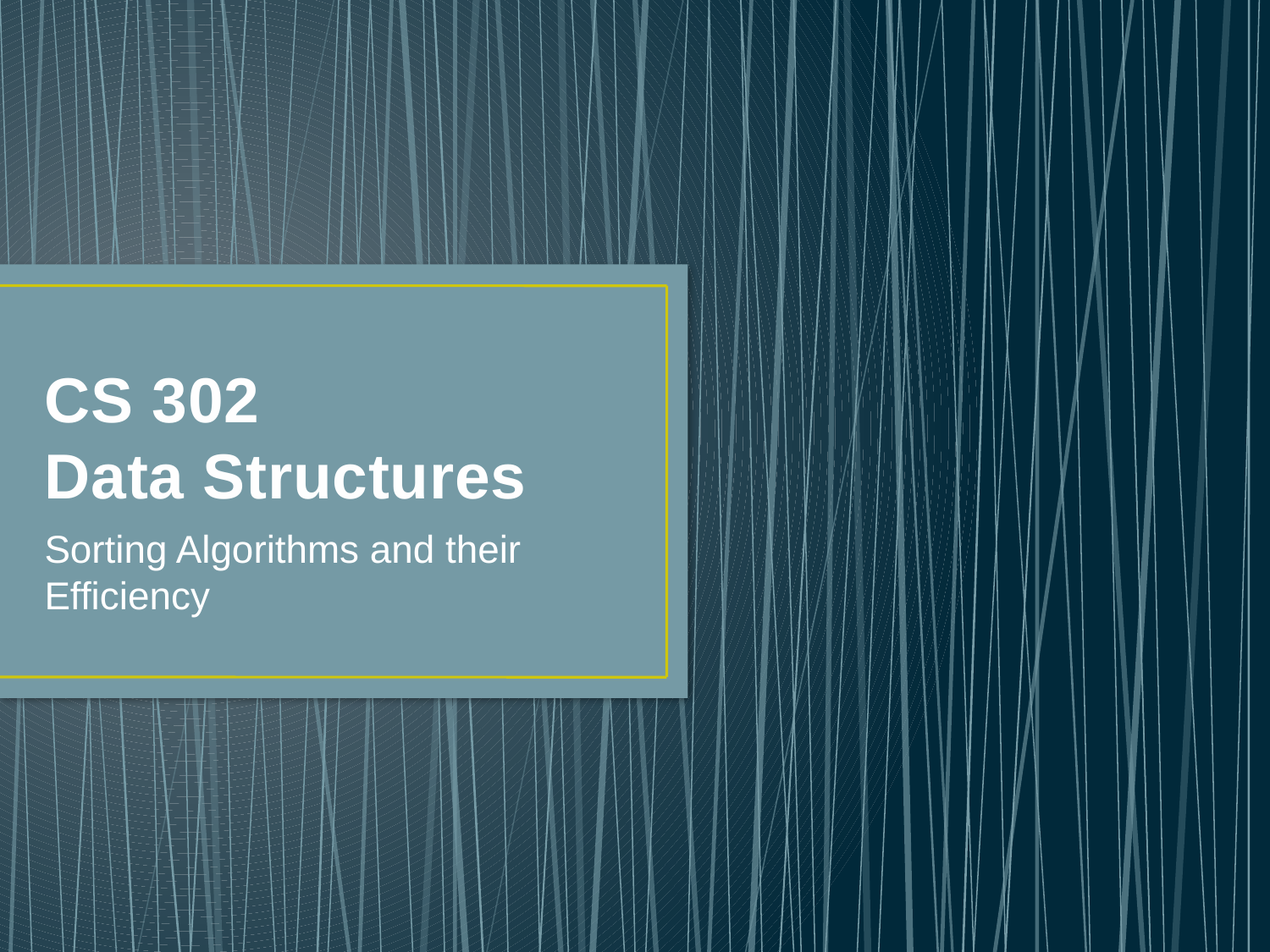

# CS 302 Data Structures
Sorting Algorithms and their Efficiency